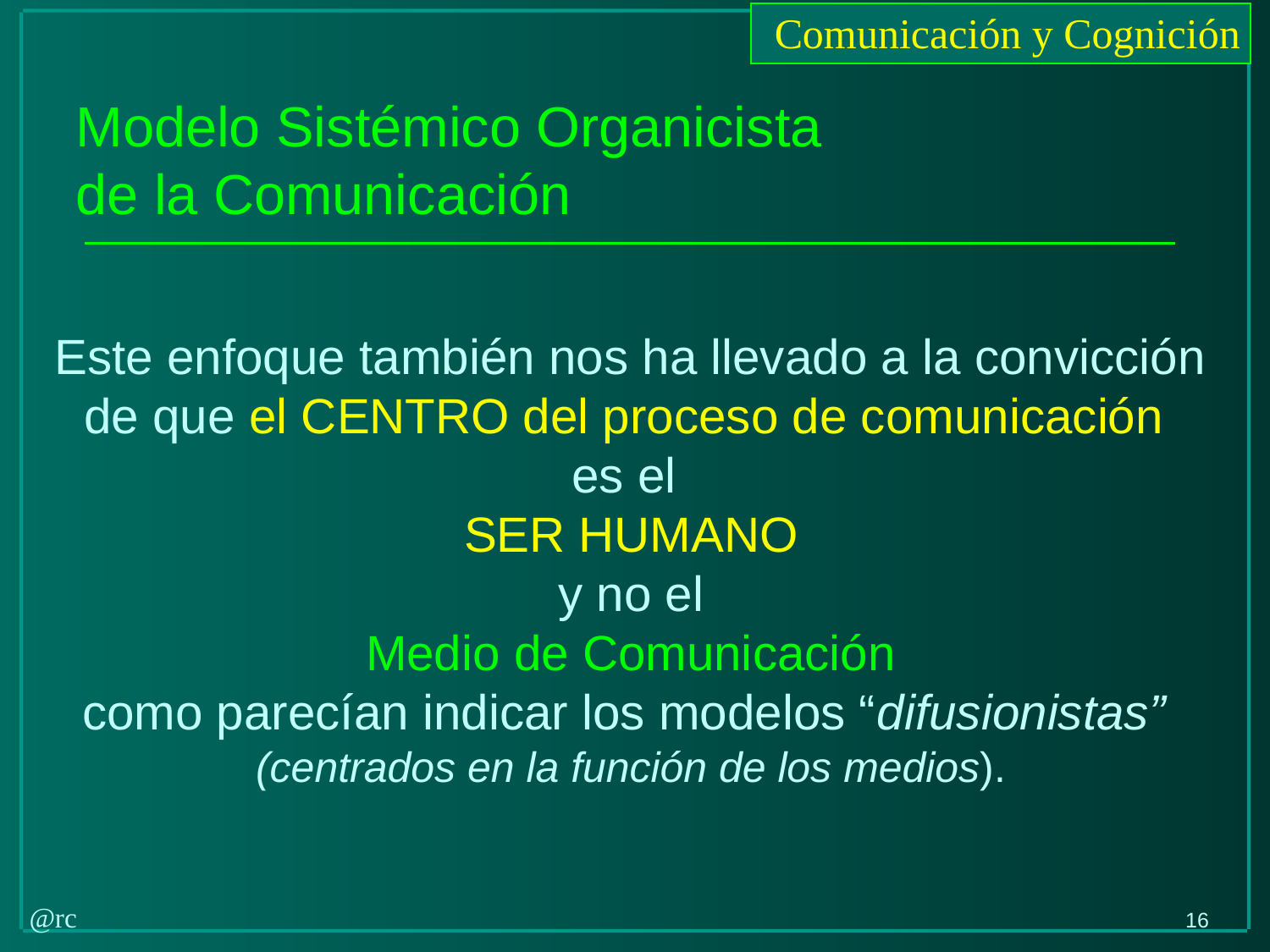

Modelo Sistémico Organicista
de la Comunicación
# Este enfoque también nos ha llevado a la convicción de que el CENTRO del proceso de comunicación es el SER HUMANO y no el Medio de Comunicación como parecían indicar los modelos “difusionistas” (centrados en la función de los medios).